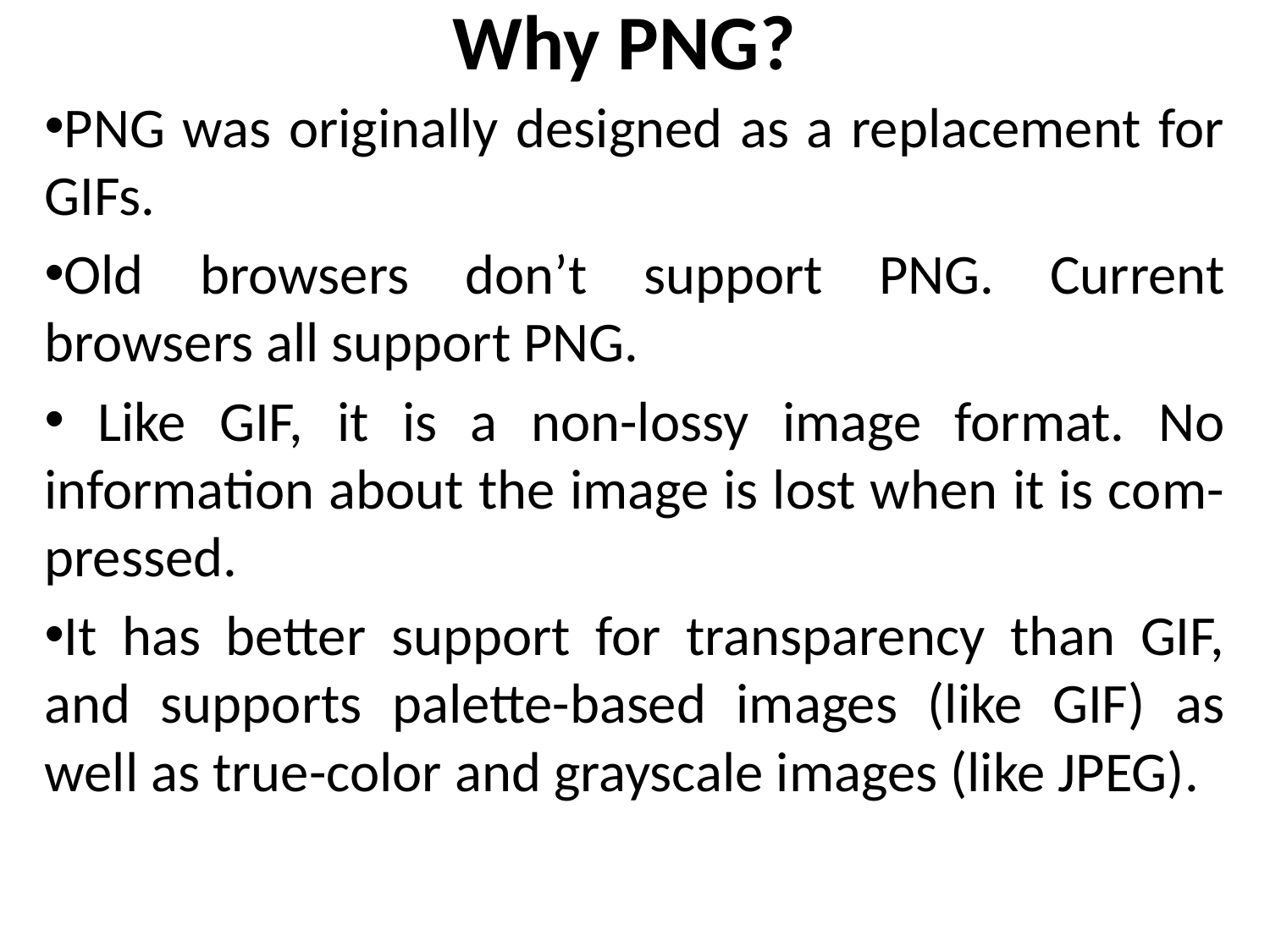

# Why PNG?
PNG was originally designed as a replacement for GIFs.
Old browsers don’t support PNG. Current browsers all support PNG.
 Like GIF, it is a non-lossy image format. No information about the image is lost when it is com- pressed.
It has better support for transparency than GIF, and supports palette-based images (like GIF) as well as true-color and grayscale images (like JPEG).